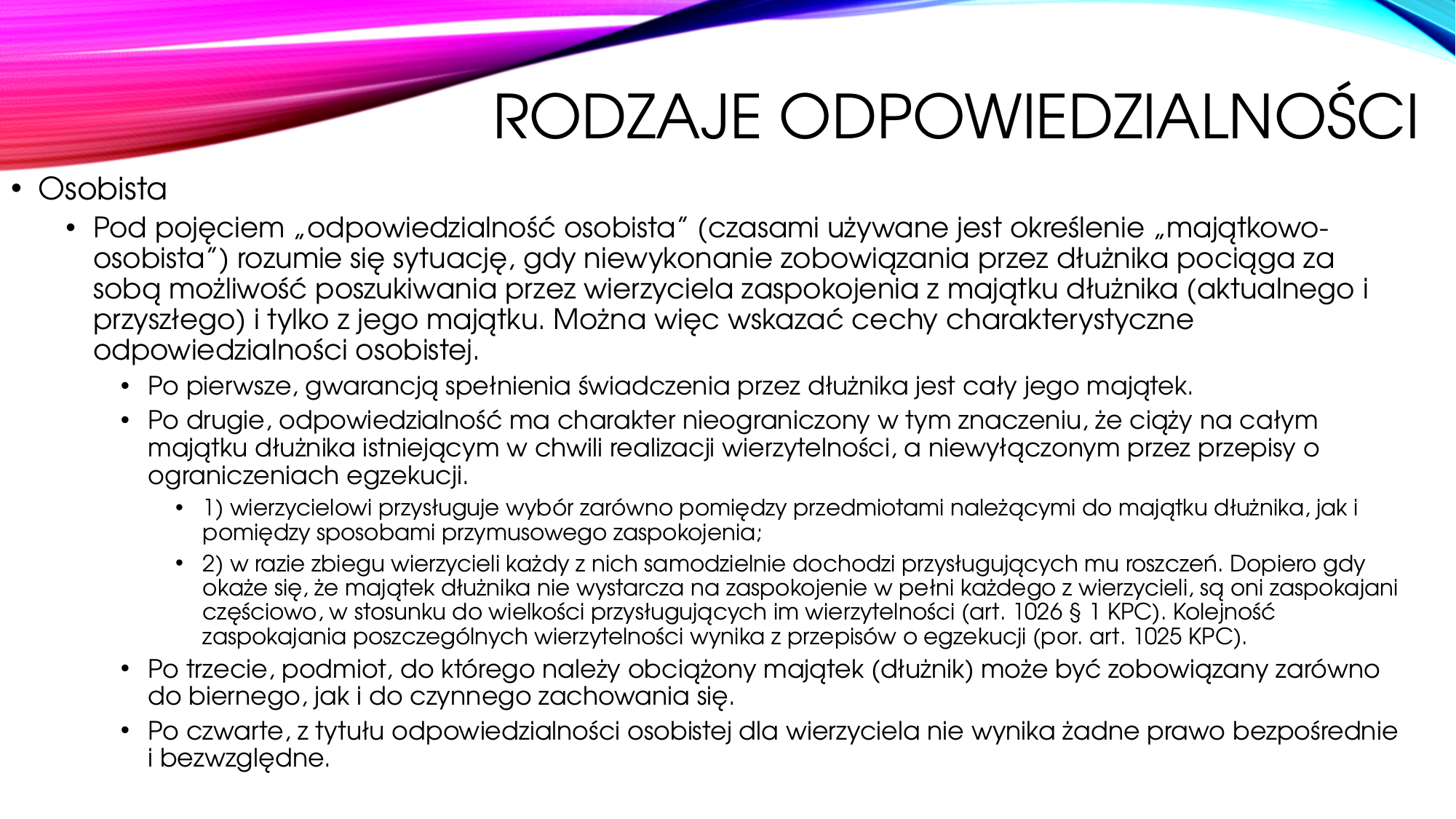

# Rodzaje odpowiedzialności
Osobista
Pod pojęciem „odpowiedzialność osobista” (czasami używane jest określenie „majątkowo-osobista”) rozumie się sytuację, gdy niewykonanie zobowiązania przez dłużnika pociąga za sobą możliwość poszukiwania przez wierzyciela zaspokojenia z majątku dłużnika (aktualnego i przyszłego) i tylko z jego majątku. Można więc wskazać cechy charakterystyczne odpowiedzialności osobistej.
Po pierwsze, gwarancją spełnienia świadczenia przez dłużnika jest cały jego majątek.
Po drugie, odpowiedzialność ma charakter nieograniczony w tym znaczeniu, że ciąży na całym majątku dłużnika istniejącym w chwili realizacji wierzytelności, a niewyłączonym przez przepisy o ograniczeniach egzekucji.
1) wierzycielowi przysługuje wybór zarówno pomiędzy przedmiotami należącymi do majątku dłużnika, jak i pomiędzy sposobami przymusowego zaspokojenia;
2) w razie zbiegu wierzycieli każdy z nich samodzielnie dochodzi przysługujących mu roszczeń. Dopiero gdy okaże się, że majątek dłużnika nie wystarcza na zaspokojenie w pełni każdego z wierzycieli, są oni zaspokajani częściowo, w stosunku do wielkości przysługujących im wierzytelności (art. 1026 § 1 KPC). Kolejność zaspokajania poszczególnych wierzytelności wynika z przepisów o egzekucji (por. art. 1025 KPC).
Po trzecie, podmiot, do którego należy obciążony majątek (dłużnik) może być zobowiązany zarówno do biernego, jak i do czynnego zachowania się.
Po czwarte, z tytułu odpowiedzialności osobistej dla wierzyciela nie wynika żadne prawo bezpośrednie i bezwzględne.